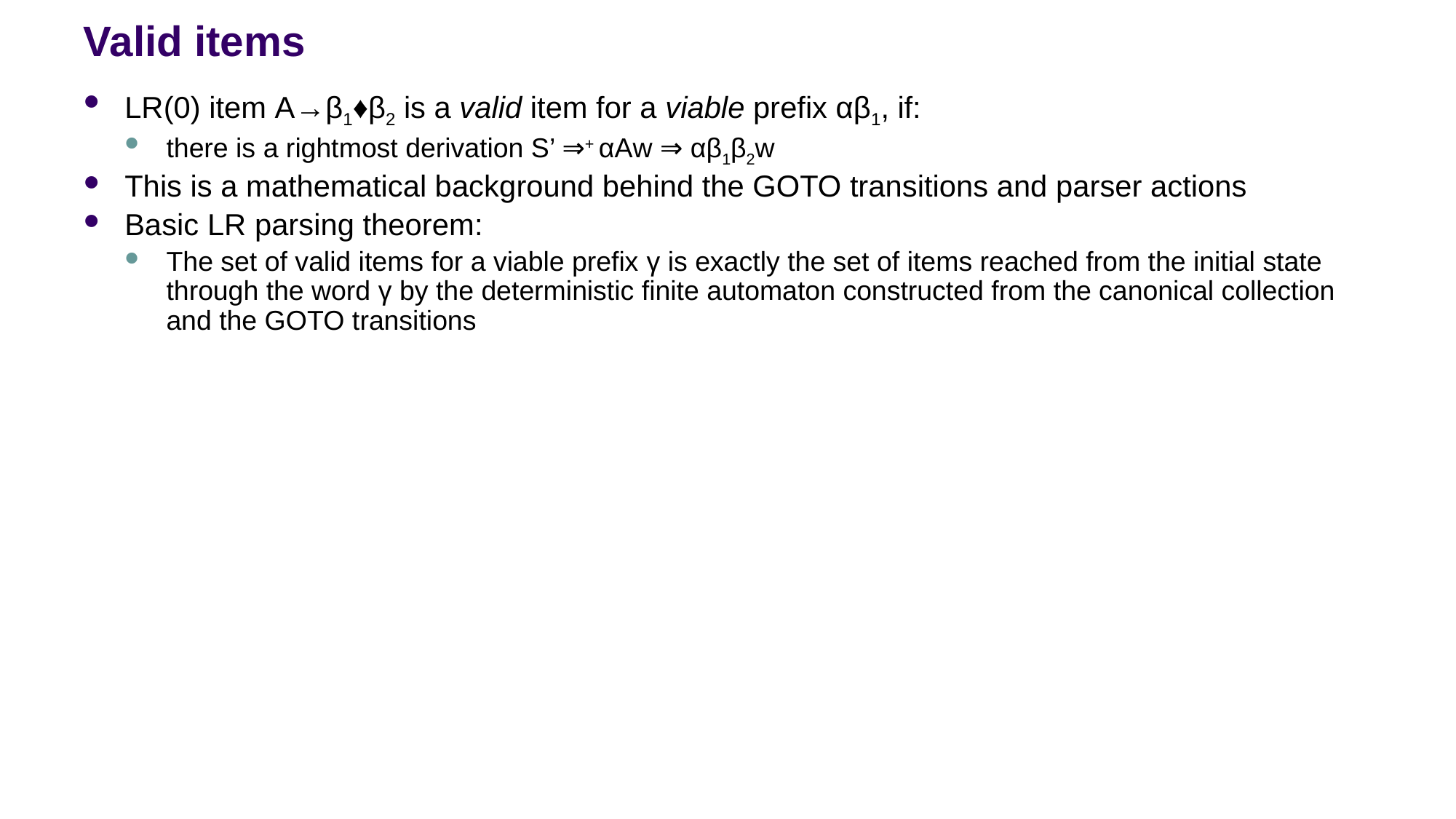

# Valid items
LR(0) item A→β1♦β2 is a valid item for a viable prefix αβ1, if:
there is a rightmost derivation S’ ⇒+ αAw ⇒ αβ1β2w
This is a mathematical background behind the GOTO transitions and parser actions
Basic LR parsing theorem:
The set of valid items for a viable prefix γ is exactly the set of items reached from the initial state through the word γ by the deterministic finite automaton constructed from the canonical collection and the GOTO transitions